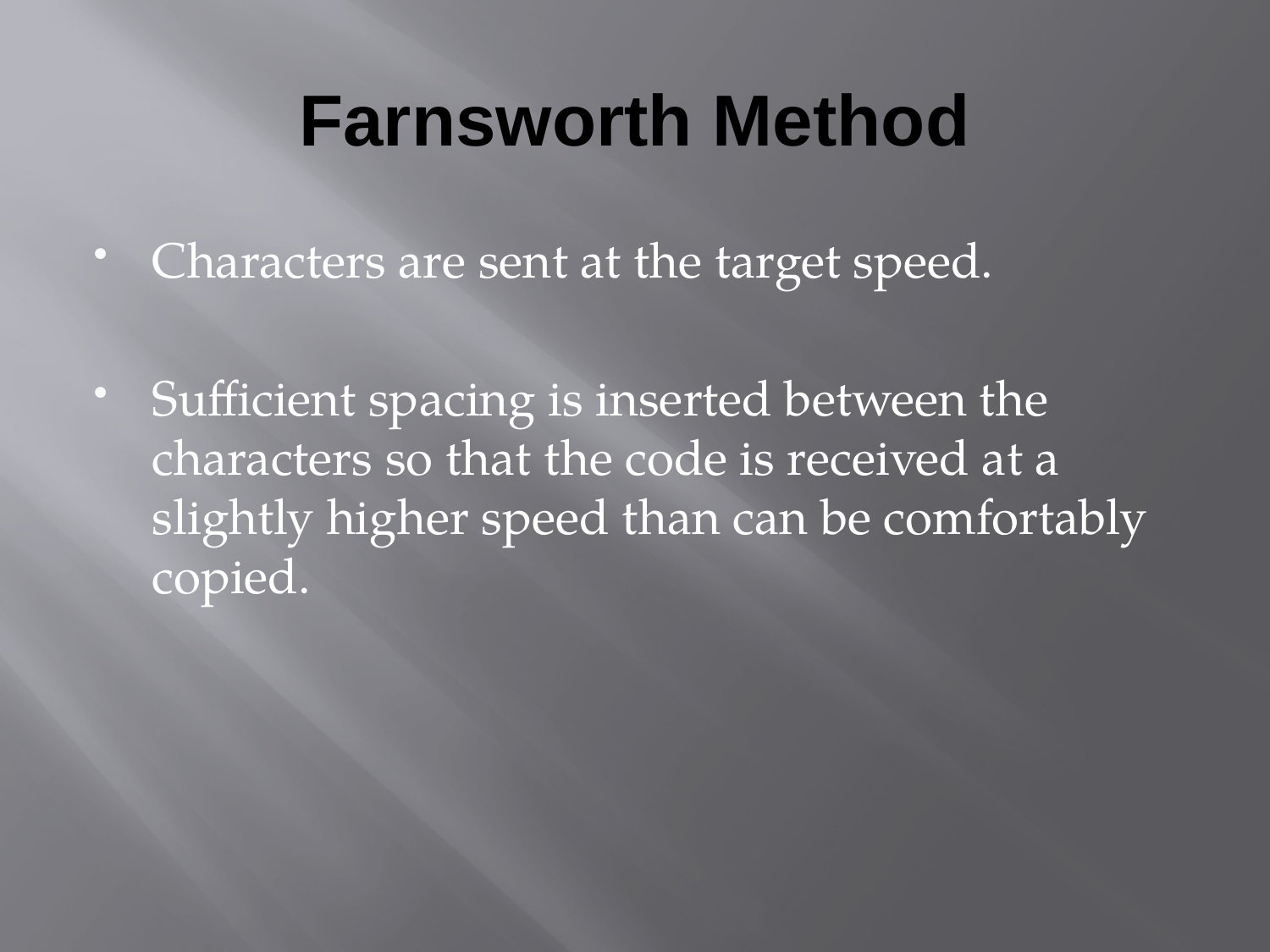

# Farnsworth Method
Characters are sent at the target speed.

Sufficient spacing is inserted between the characters so that the code is received at a slightly higher speed than can be comfortably copied.